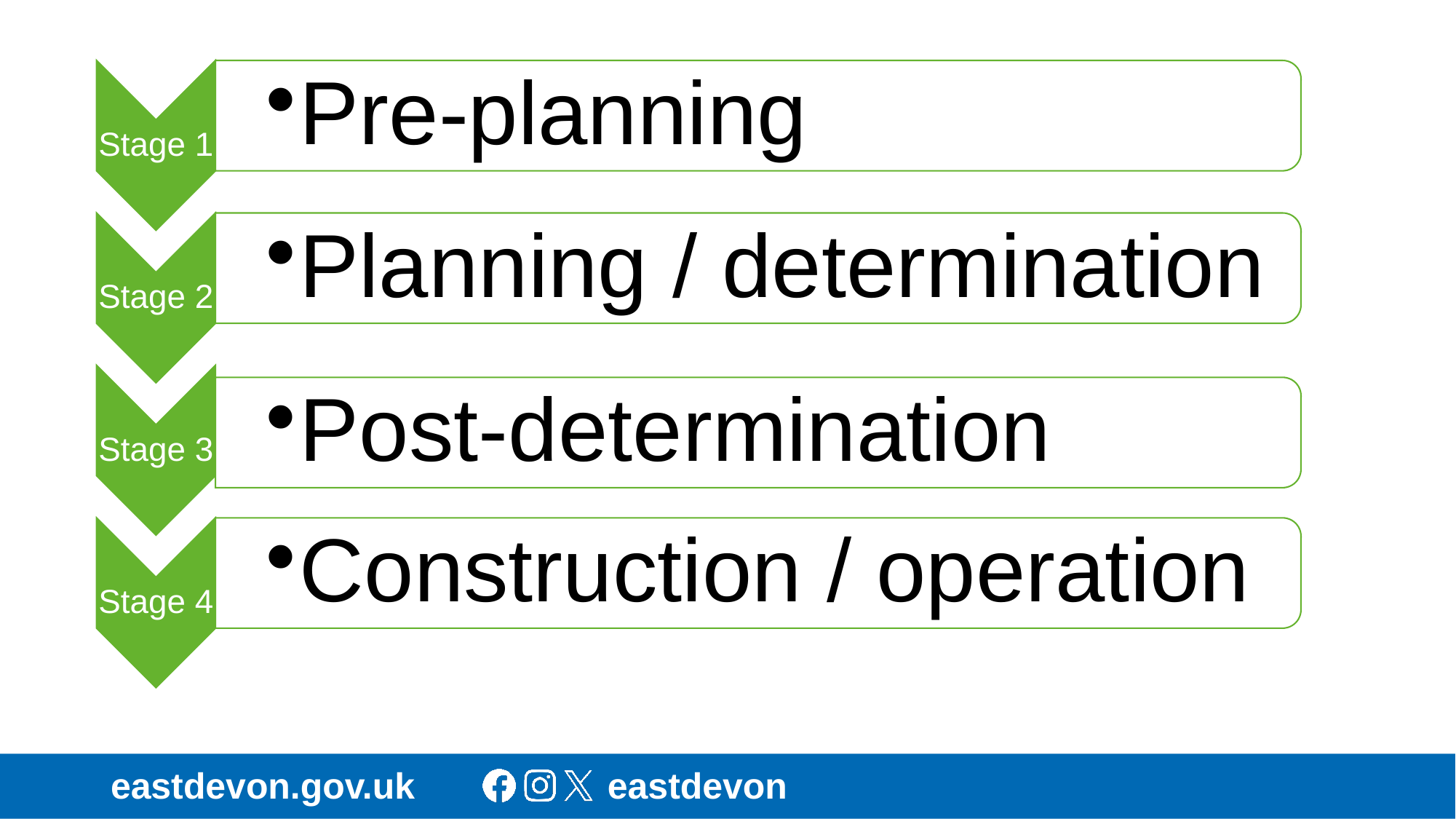

Stage 1
Pre-planning
Stage 2
Planning / determination
Stage 3
Post-determination
Stage 4
Construction / operation